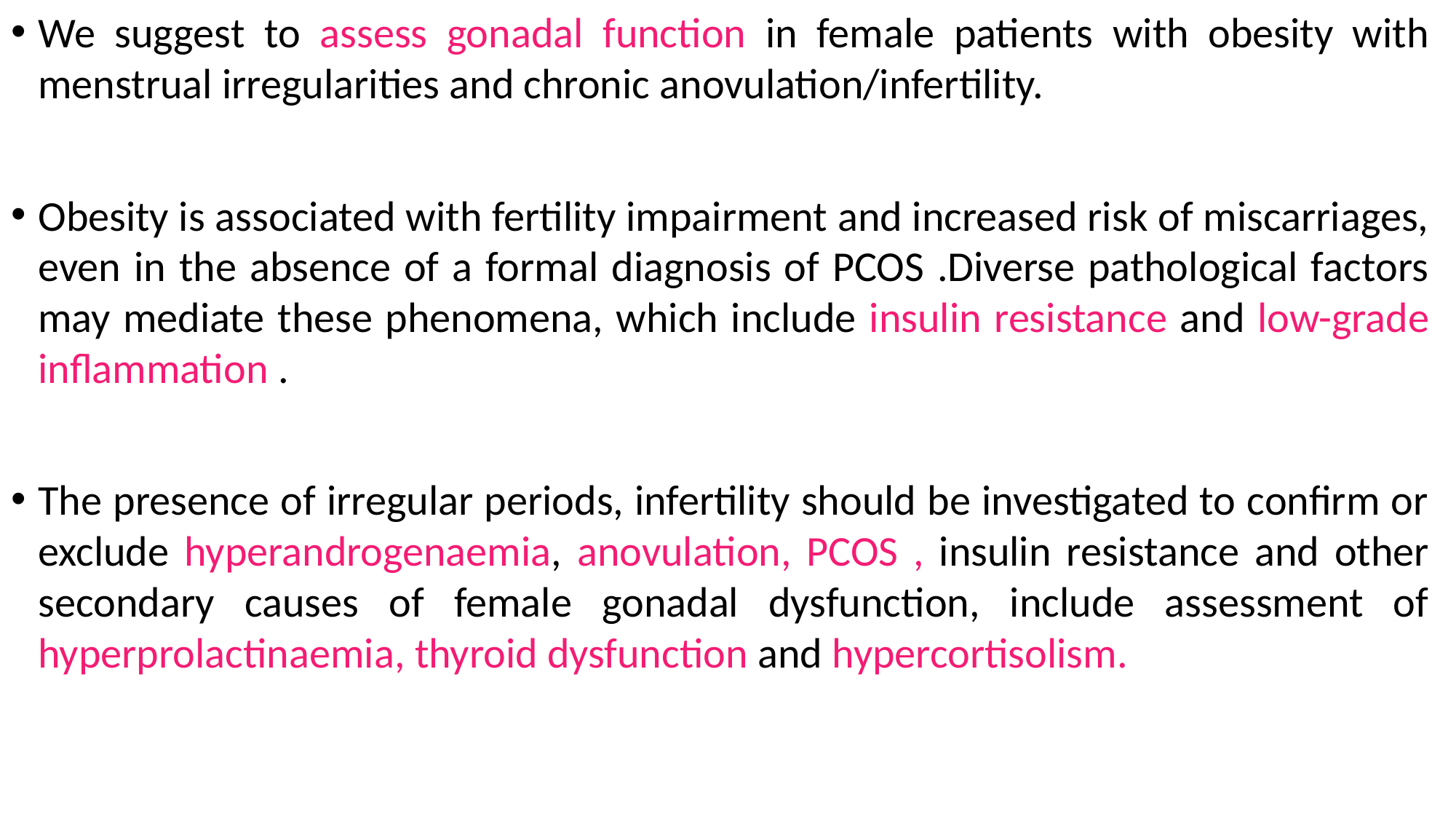

We suggest to assess gonadal function in female patients with obesity with menstrual irregularities and chronic anovulation/infertility.

Obesity is associated with fertility impairment and increased risk of miscarriages, even in the absence of a formal diagnosis of PCOS .Diverse pathological factors may mediate these phenomena, which include insulin resistance and low-grade inflammation .

The presence of irregular periods, infertility should be investigated to confirm or exclude hyperandrogenaemia, anovulation, PCOS , insulin resistance and other secondary causes of female gonadal dysfunction, include assessment of hyperprolactinaemia, thyroid dysfunction and hypercortisolism.